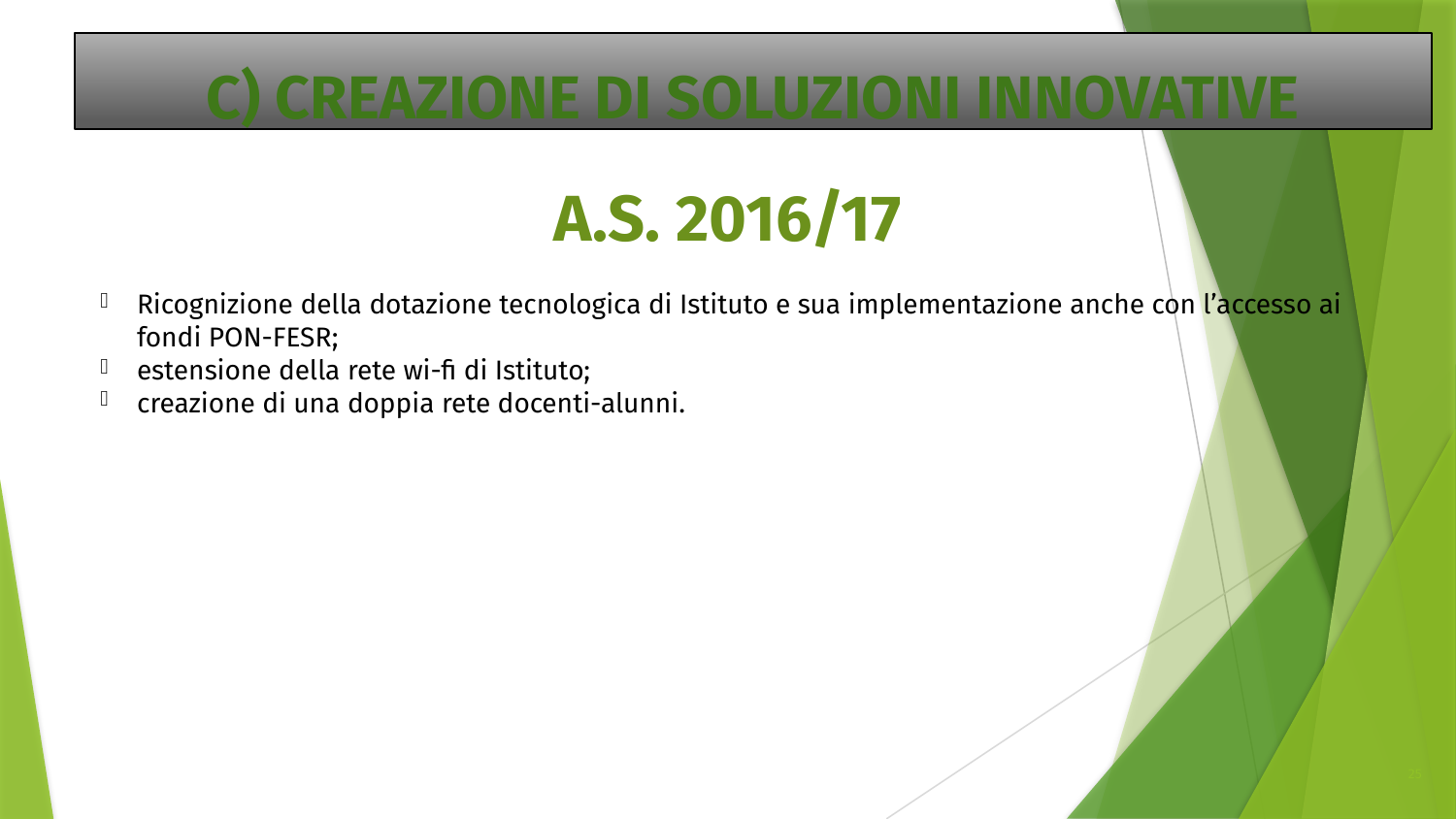

# C) CREAZIONE DI SOLUZIONI INNOVATIVE

A.S. 2016/17

Ricognizione della dotazione tecnologica di Istituto e sua implementazione anche con l’accesso ai fondi PON-FESR;
estensione della rete wi-fi di Istituto;
creazione di una doppia rete docenti-alunni.
25